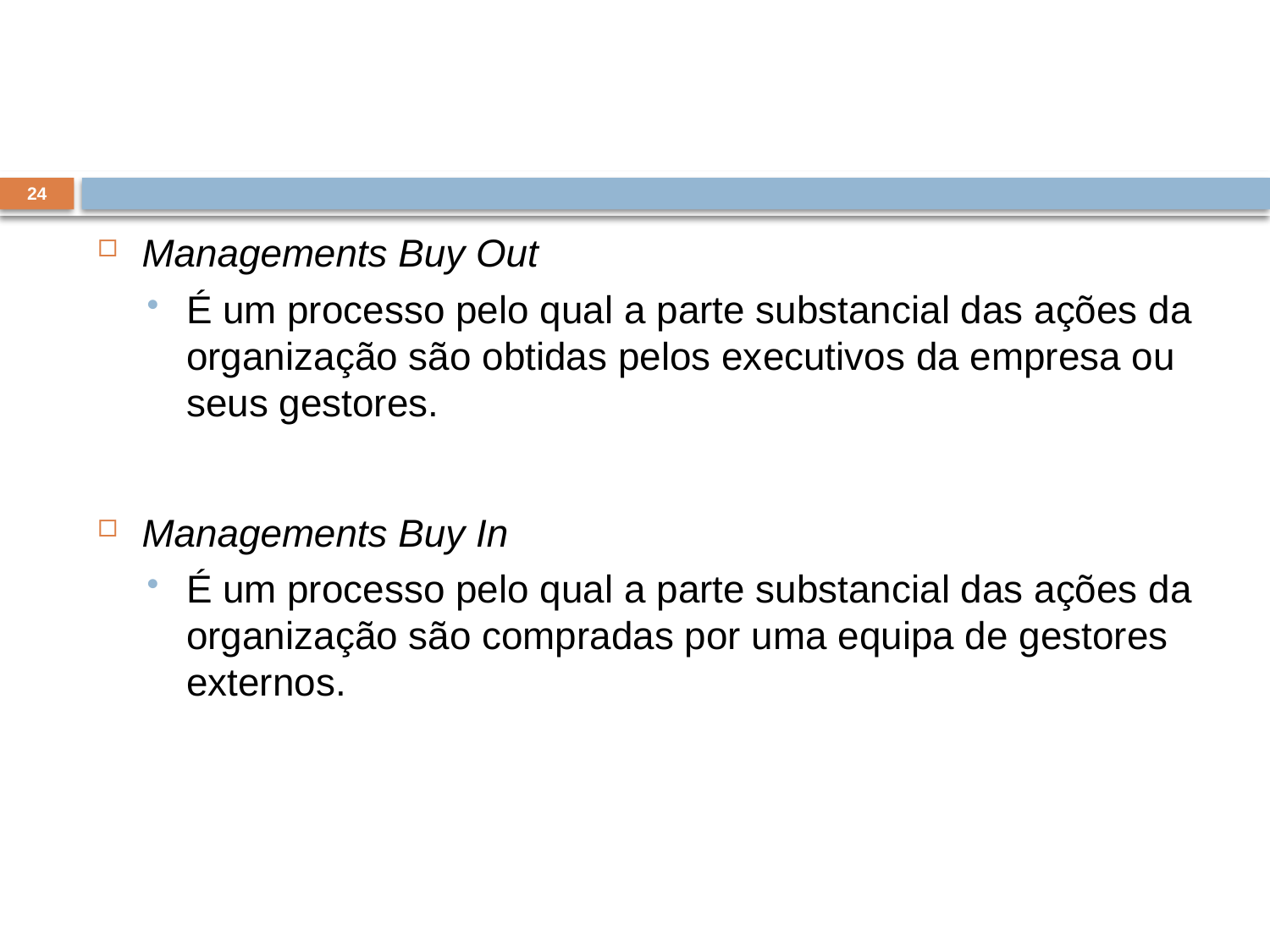

#
24
Managements Buy Out
É um processo pelo qual a parte substancial das ações da organização são obtidas pelos executivos da empresa ou seus gestores.

Managements Buy In
É um processo pelo qual a parte substancial das ações da organização são compradas por uma equipa de gestores externos.